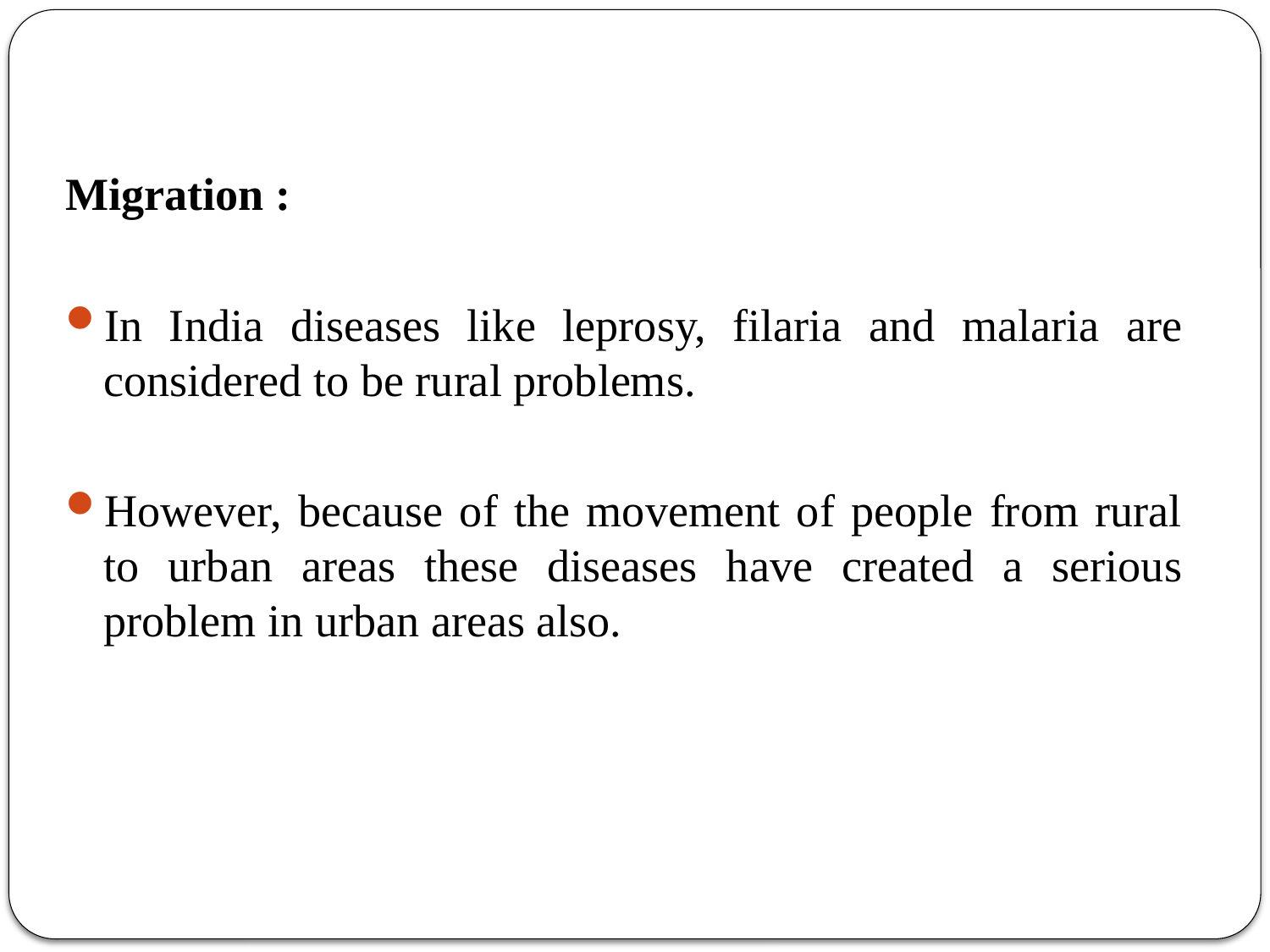

Migration :

In India diseases like leprosy, filaria and malaria are considered to be rural problems.

However, because of the movement of people from rural to urban areas these diseases have created a serious problem in urban areas also.